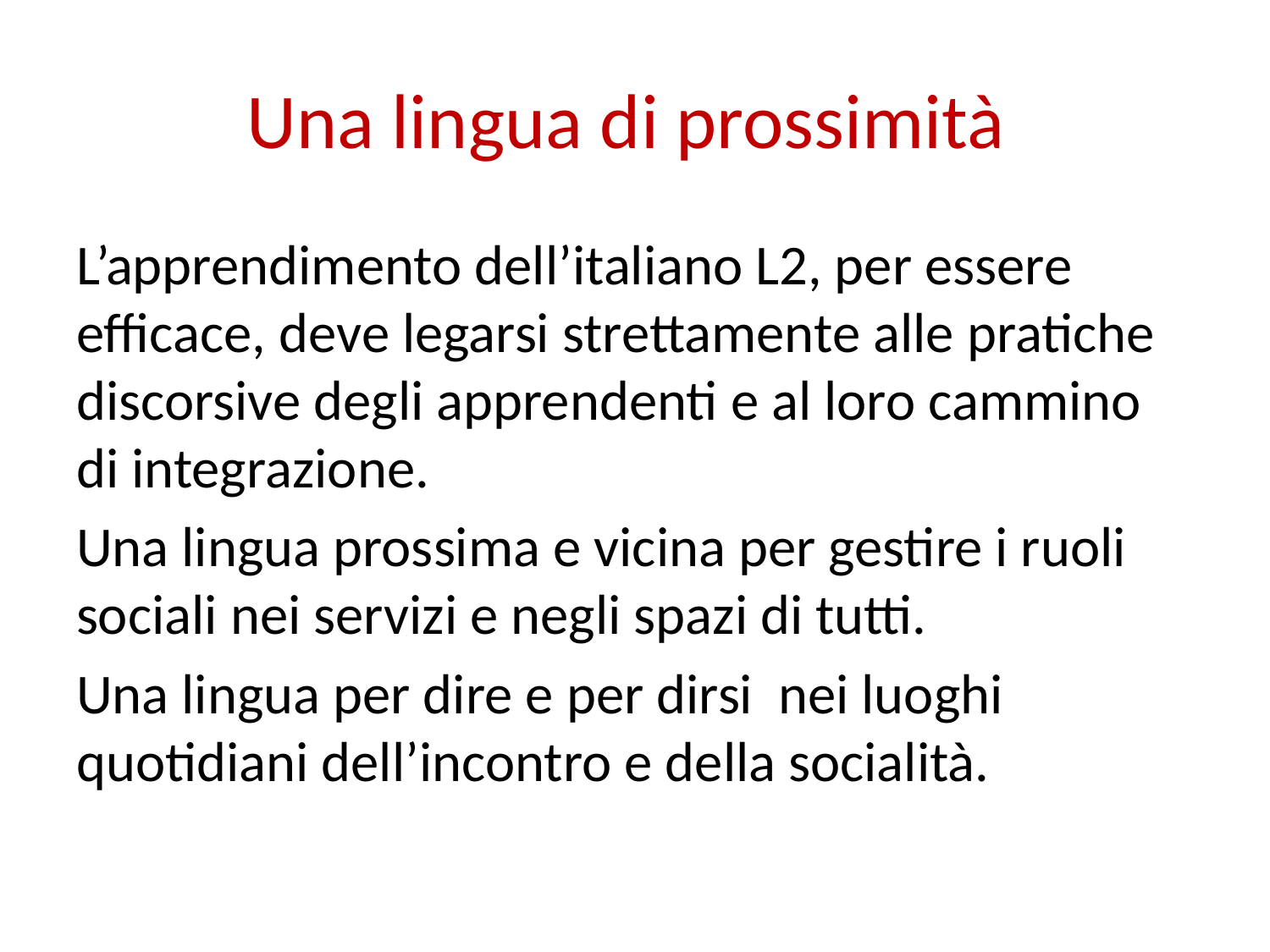

# Una lingua di prossimità
L’apprendimento dell’italiano L2, per essere efficace, deve legarsi strettamente alle pratiche discorsive degli apprendenti e al loro cammino di integrazione.
Una lingua prossima e vicina per gestire i ruoli sociali nei servizi e negli spazi di tutti.
Una lingua per dire e per dirsi  nei luoghi  quotidiani dell’incontro e della socialità.